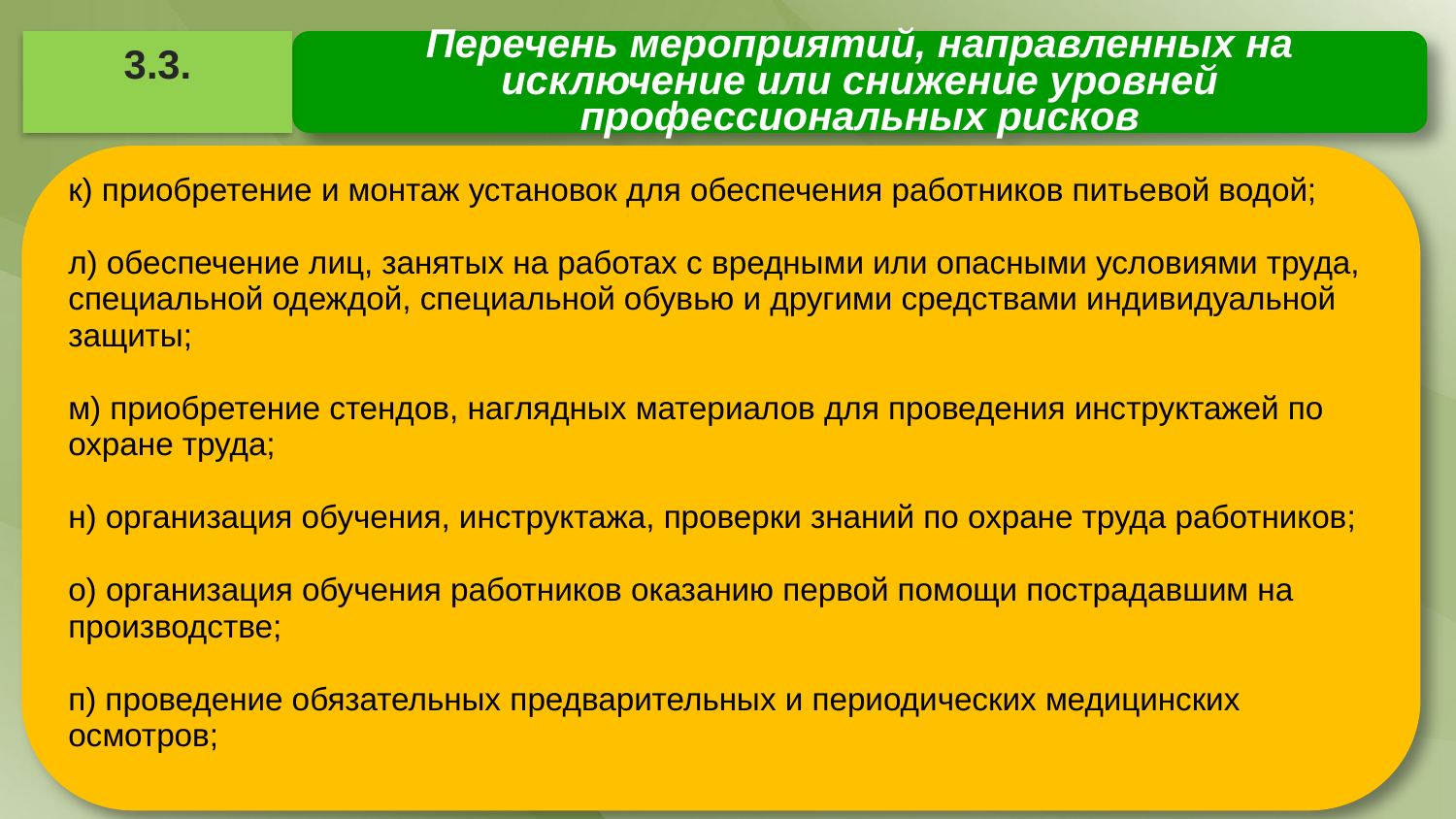

3.3.
Перечень мероприятий, направленных на исключение или снижение уровней профессиональных рисков

к) приобретение и монтаж установок для обеспечения работников питьевой водой;

л) обеспечение лиц, занятых на работах с вредными или опасными условиями труда, специальной одеждой, специальной обувью и другими средствами индивидуальной защиты;

м) приобретение стендов, наглядных материалов для проведения инструктажей по охране труда;

н) организация обучения, инструктажа, проверки знаний по охране труда работников;

о) организация обучения работников оказанию первой помощи пострадавшим на производстве;

п) проведение обязательных предварительных и периодических медицинских осмотров;